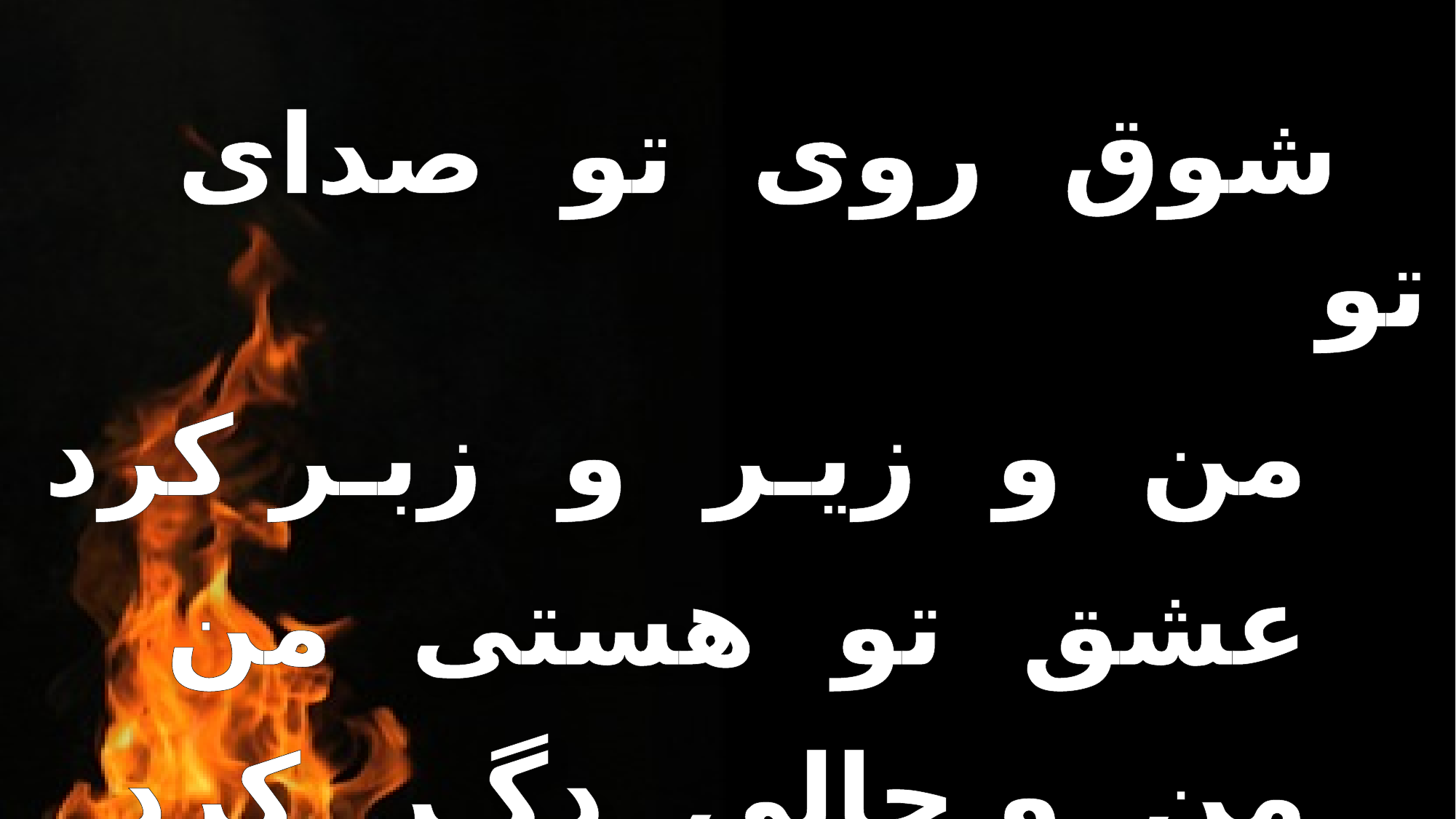

شوق  روی  تو  صدای  تو

   من  و  زیـر  و  زبـر کرد

   عشق  تو  هستی  من

   من  و حالی  دگـر  کرد